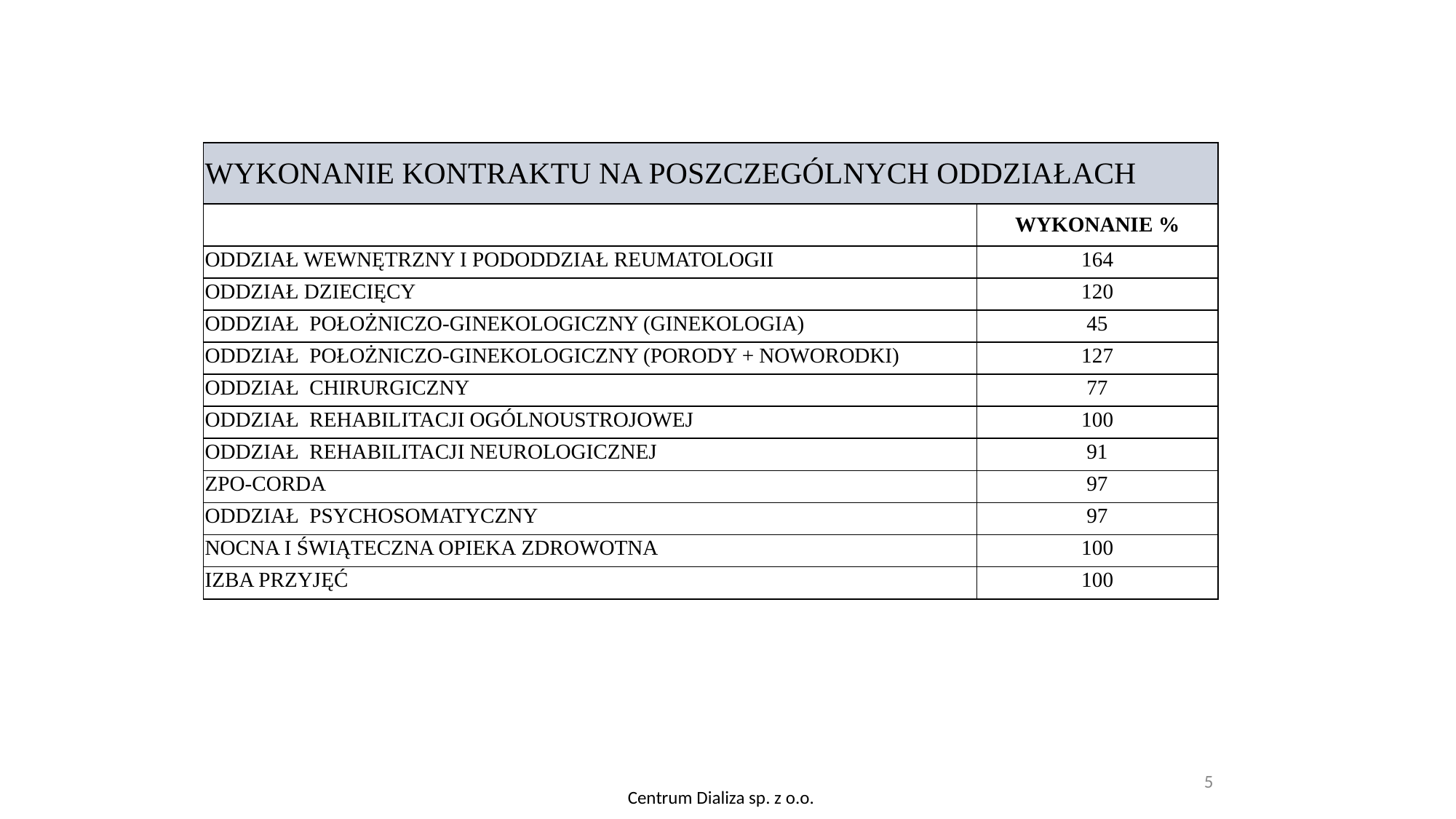

| WYKONANIE KONTRAKTU NA POSZCZEGÓLNYCH ODDZIAŁACH |  |
| --- | --- |
|  | WYKONANIE % |
| ODDZIAŁ WEWNĘTRZNY I PODODDZIAŁ REUMATOLOGII | 164 |
| ODDZIAŁ DZIECIĘCY | 120 |
| ODDZIAŁ POŁOŻNICZO-GINEKOLOGICZNY (GINEKOLOGIA) | 45 |
| ODDZIAŁ POŁOŻNICZO-GINEKOLOGICZNY (PORODY + NOWORODKI) | 127 |
| ODDZIAŁ CHIRURGICZNY | 77 |
| ODDZIAŁ REHABILITACJI OGÓLNOUSTROJOWEJ | 100 |
| ODDZIAŁ REHABILITACJI NEUROLOGICZNEJ | 91 |
| ZPO-CORDA | 97 |
| ODDZIAŁ PSYCHOSOMATYCZNY | 97 |
| NOCNA I ŚWIĄTECZNA OPIEKA ZDROWOTNA | 100 |
| IZBA PRZYJĘĆ | 100 |
5
Centrum Dializa sp. z o.o.